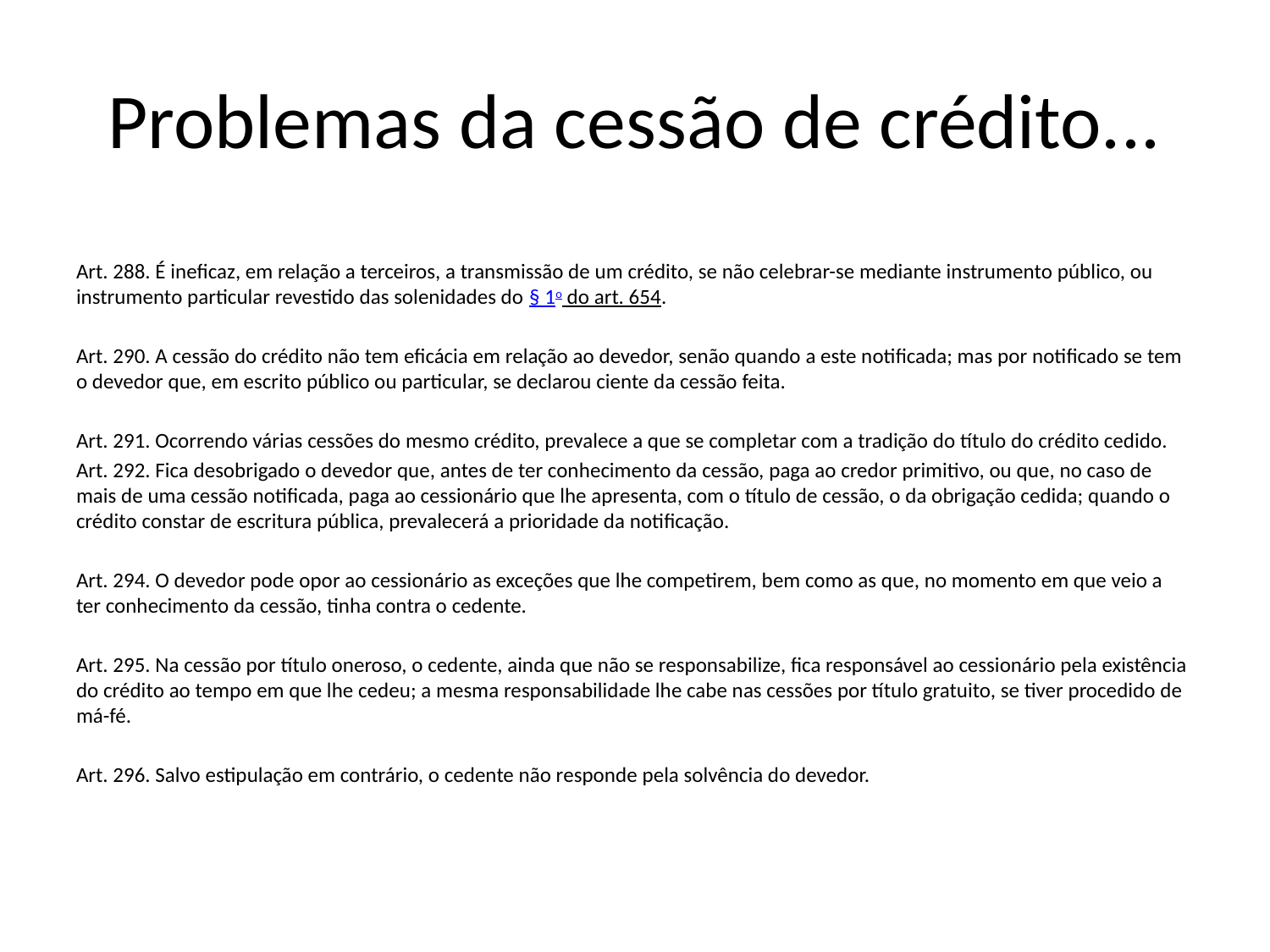

# Problemas da cessão de crédito...

Art. 288. É ineficaz, em relação a terceiros, a transmissão de um crédito, se não celebrar-se mediante instrumento público, ou instrumento particular revestido das solenidades do § 1o do art. 654.

Art. 290. A cessão do crédito não tem eficácia em relação ao devedor, senão quando a este notificada; mas por notificado se tem o devedor que, em escrito público ou particular, se declarou ciente da cessão feita.

Art. 291. Ocorrendo várias cessões do mesmo crédito, prevalece a que se completar com a tradição do título do crédito cedido.
Art. 292. Fica desobrigado o devedor que, antes de ter conhecimento da cessão, paga ao credor primitivo, ou que, no caso de mais de uma cessão notificada, paga ao cessionário que lhe apresenta, com o título de cessão, o da obrigação cedida; quando o crédito constar de escritura pública, prevalecerá a prioridade da notificação.

Art. 294. O devedor pode opor ao cessionário as exceções que lhe competirem, bem como as que, no momento em que veio a ter conhecimento da cessão, tinha contra o cedente.

Art. 295. Na cessão por título oneroso, o cedente, ainda que não se responsabilize, fica responsável ao cessionário pela existência do crédito ao tempo em que lhe cedeu; a mesma responsabilidade lhe cabe nas cessões por título gratuito, se tiver procedido de má-fé.

Art. 296. Salvo estipulação em contrário, o cedente não responde pela solvência do devedor.